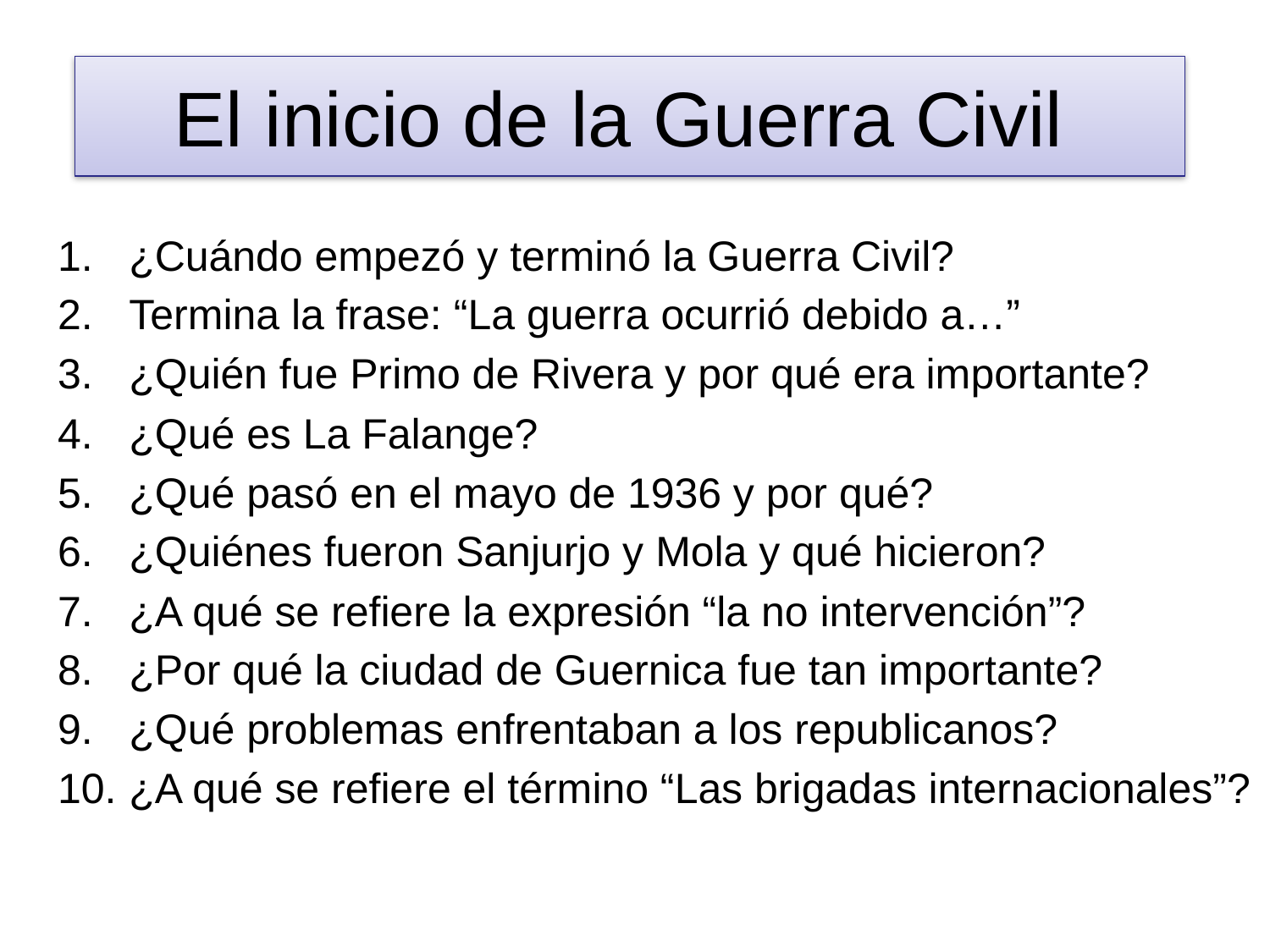

# El inicio de la Guerra Civil
¿Cuándo empezó y terminó la Guerra Civil?
Termina la frase: “La guerra ocurrió debido a…”
¿Quién fue Primo de Rivera y por qué era importante?
¿Qué es La Falange?
¿Qué pasó en el mayo de 1936 y por qué?
¿Quiénes fueron Sanjurjo y Mola y qué hicieron?
¿A qué se refiere la expresión “la no intervención”?
¿Por qué la ciudad de Guernica fue tan importante?
¿Qué problemas enfrentaban a los republicanos?
¿A qué se refiere el término “Las brigadas internacionales”?